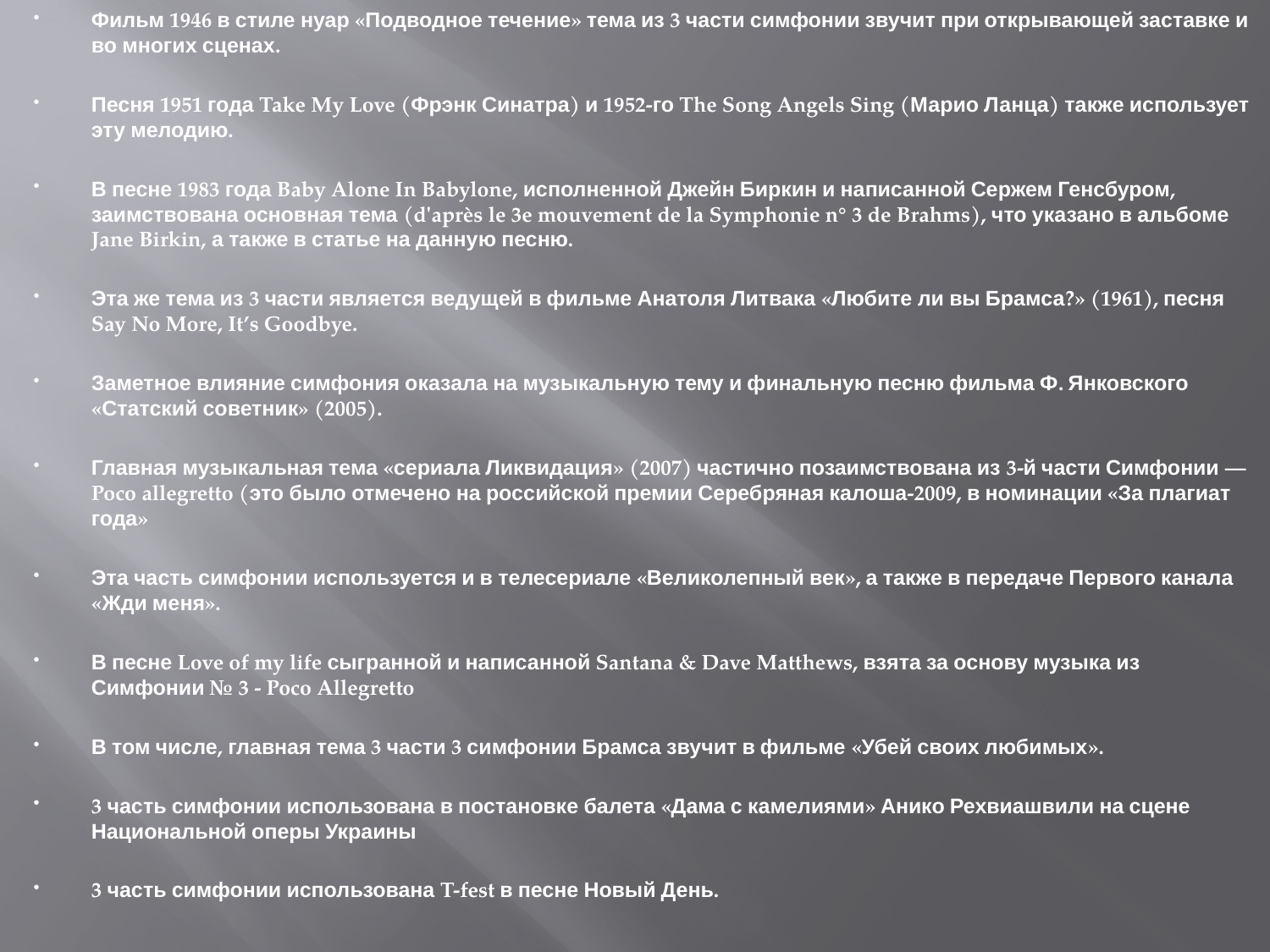

Фильм 1946 в стиле нуар «Подводное течение» тема из 3 части симфонии звучит при открывающей заставке и во многих сценах.

Песня 1951 года Take My Love (Фрэнк Синатра) и 1952-го The Song Angels Sing (Марио Ланца) также использует эту мелодию.

В песне 1983 года Baby Alone In Babylone, исполненной Джейн Биркин и написанной Сержем Генсбуром, заимствована основная тема (d'après le 3e mouvement de la Symphonie n° 3 de Brahms), что указано в альбоме Jane Birkin, а также в статье на данную песню.

Эта же тема из 3 части является ведущей в фильме Анатоля Литвака «Любите ли вы Брамса?» (1961), песня Say No More, It’s Goodbye.

Заметное влияние симфония оказала на музыкальную тему и финальную песню фильма Ф. Янковского «Статский советник» (2005).

Главная музыкальная тема «сериала Ликвидация» (2007) частично позаимствована из 3-й части Симфонии — Poco allegretto (это было отмечено на российской премии Серебряная калоша-2009, в номинации «За плагиат года»

Эта часть симфонии используется и в телесериале «Великолепный век», а также в передаче Первого канала «Жди меня».

В песне Love of my life сыгранной и написанной Santana & Dave Matthews, взята за основу музыка из Симфонии № 3 - Poco Allegretto

В том числе, главная тема 3 части 3 симфонии Брамса звучит в фильме «Убей своих любимых».

3 часть симфонии использована в постановке балета «Дама с камелиями» Анико Рехвиашвили на сцене Национальной оперы Украины

3 часть симфонии использована T-fest в песне Новый День.
#